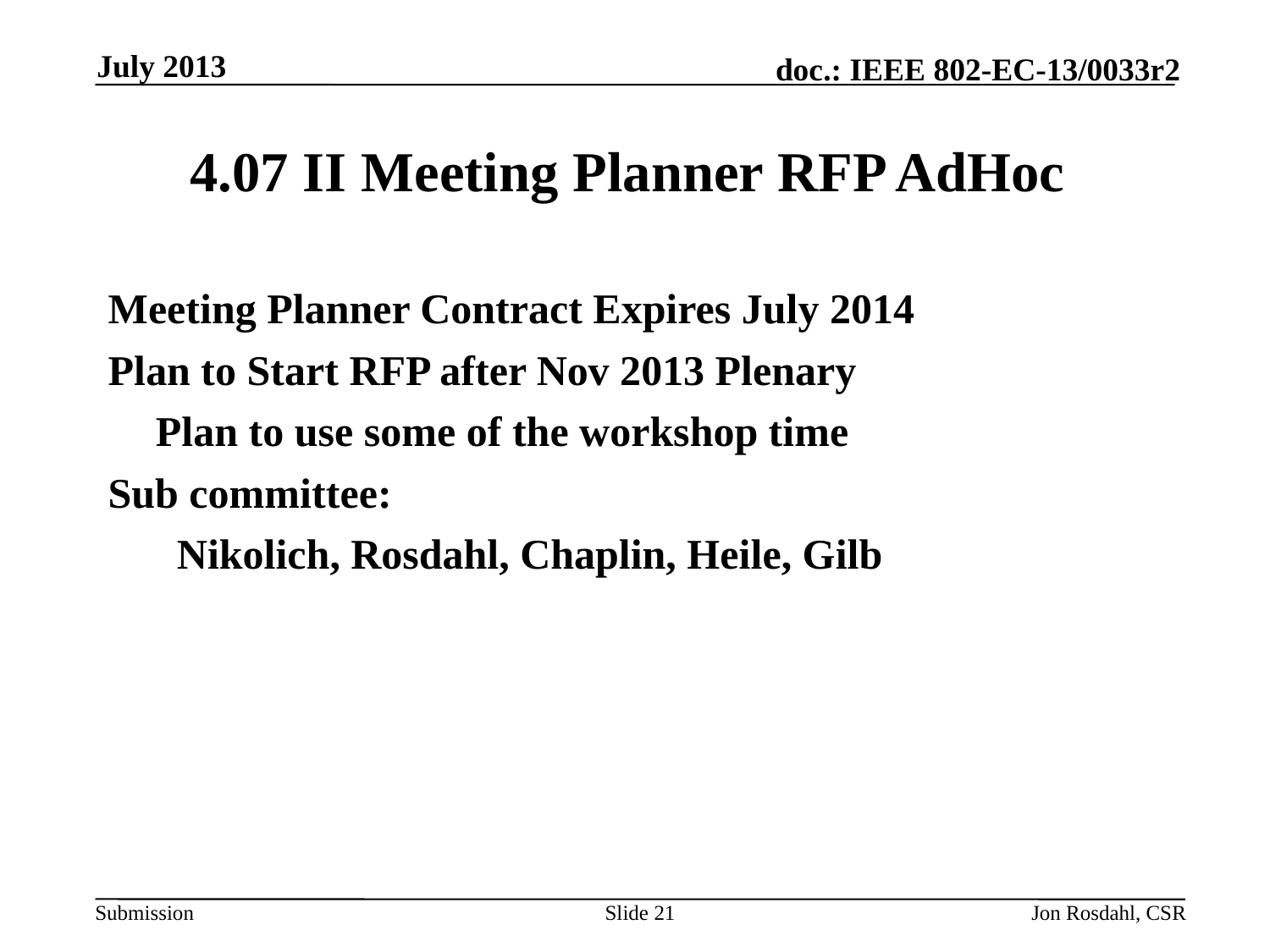

July 2013
# 4.07 II Meeting Planner RFP AdHoc
Meeting Planner Contract Expires July 2014
Plan to Start RFP after Nov 2013 Plenary
	Plan to use some of the workshop time
Sub committee:
	  Nikolich, Rosdahl, Chaplin, Heile, Gilb

Slide 21
Jon Rosdahl, CSR